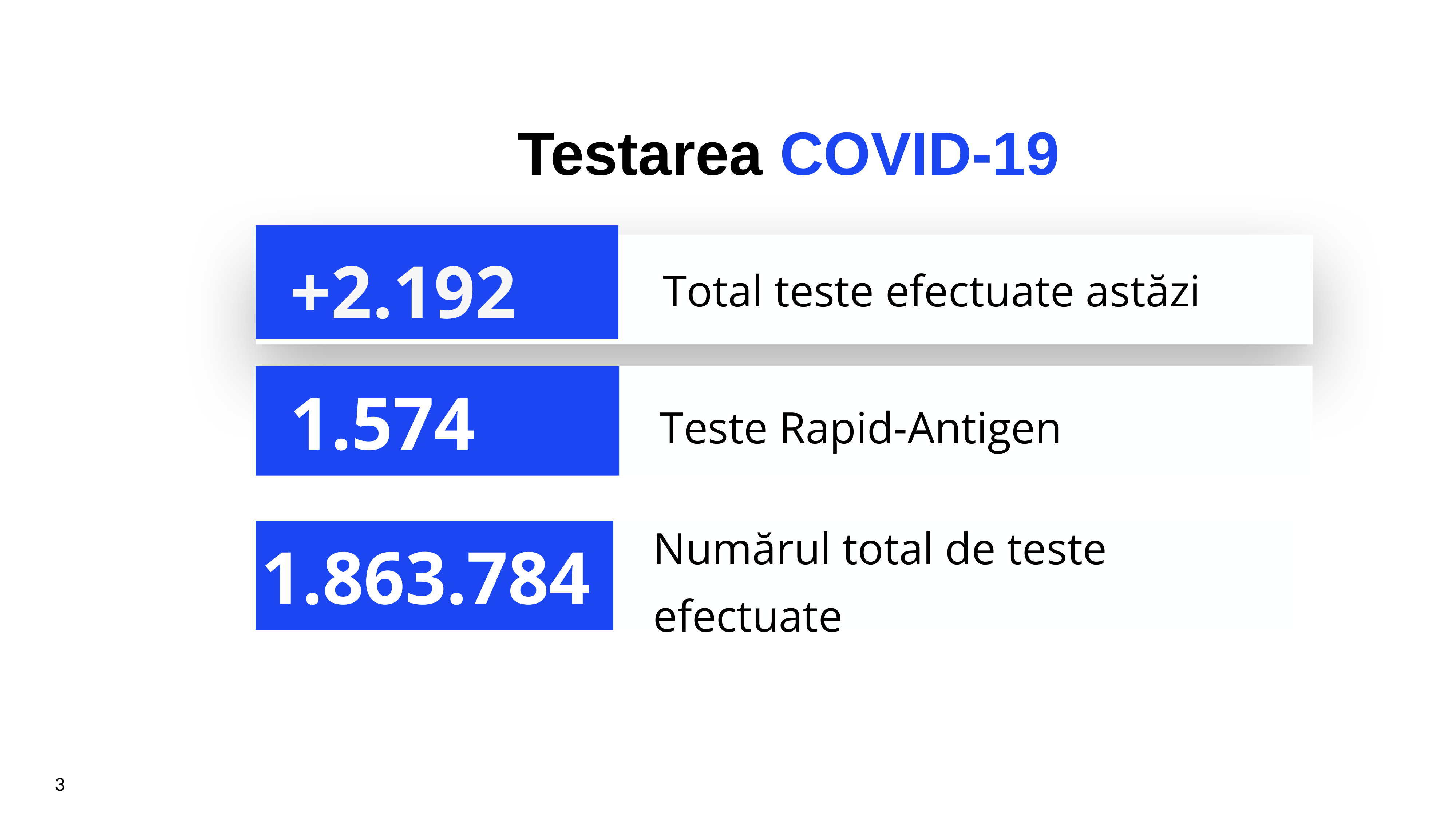

# Testarea COVID-19

+2.192

Total teste efectuate astăzi

Teste Rapid-Antigen

1.574

Numărul total de teste efectuate

1.863.784
3